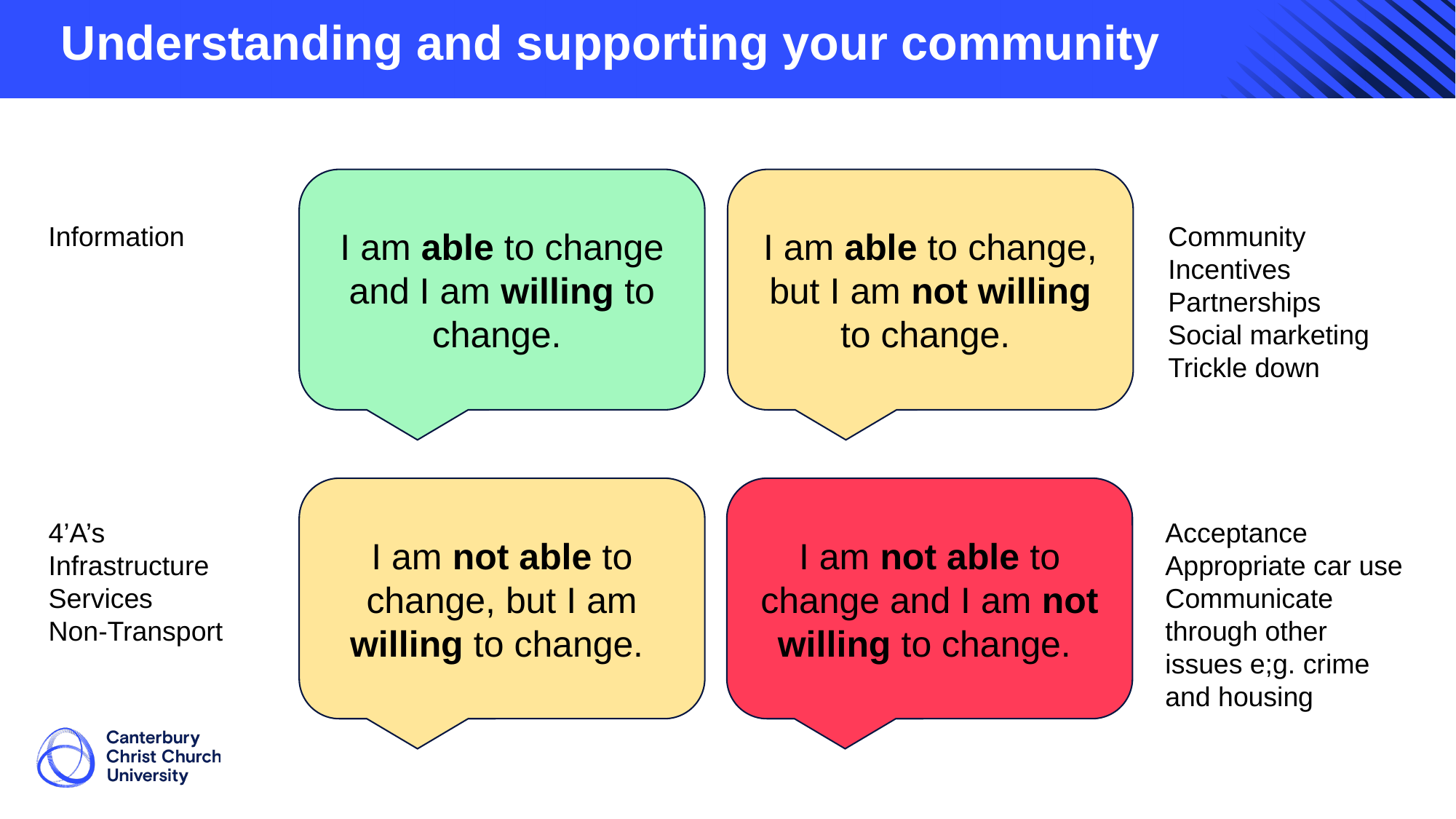

# Understanding and supporting your community
I am able to change and I am willing to change.
I am able to change, but I am not willing to change.
Information
Community
Incentives
Partnerships
Social marketing
Trickle down
I am not able to change, but I am willing to change.
I am not able to change and I am not willing to change.
Acceptance
Appropriate car use
Communicate through other issues e;g. crime and housing
4’A’s
Infrastructure
Services
Non-Transport